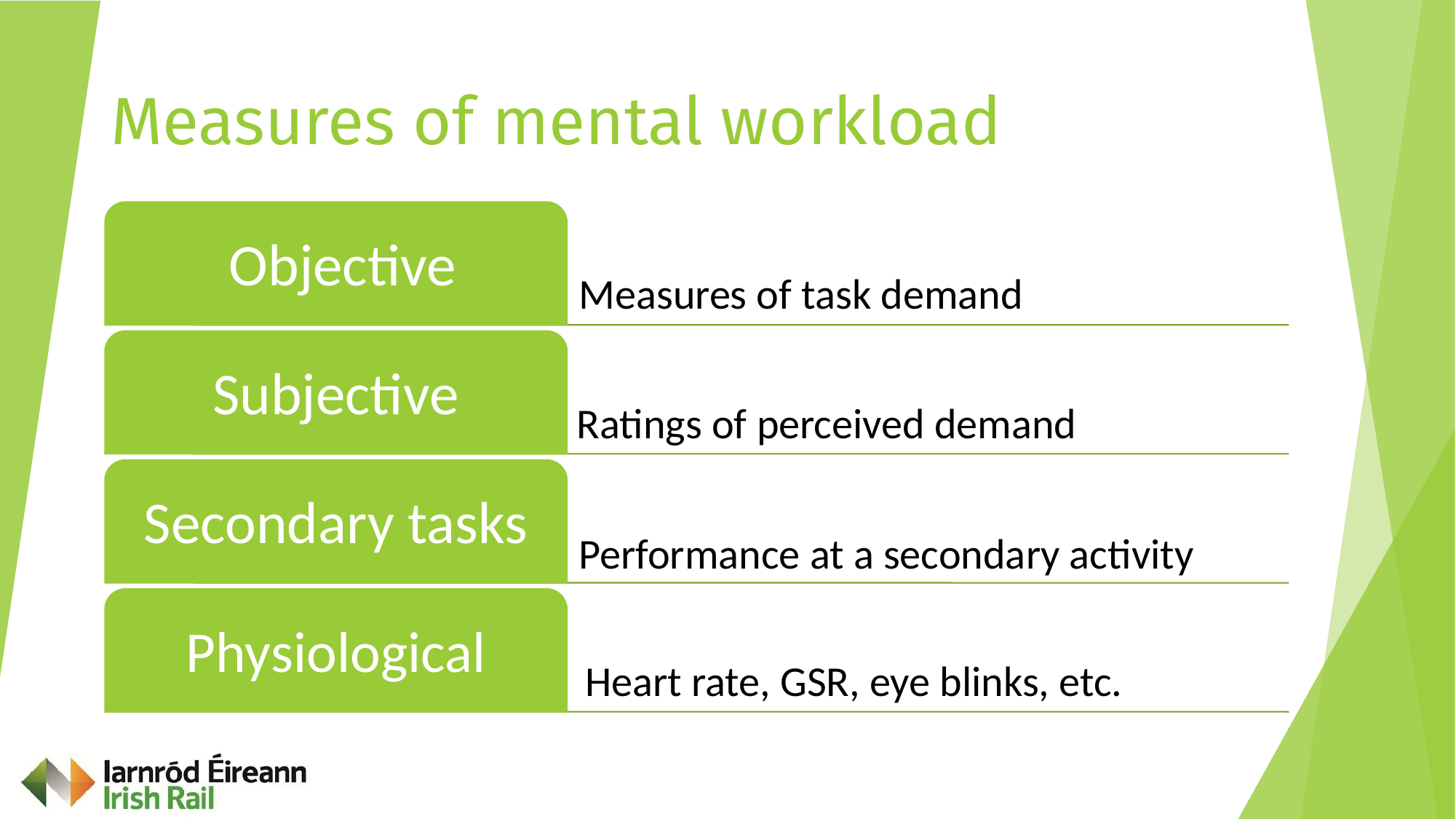

# Measures of mental workload
Measures of task demand
 Objective
Ratings of perceived demand
Subjective
Performance at a secondary activity
Secondary tasks
Heart rate, GSR, eye blinks, etc.
Physiological